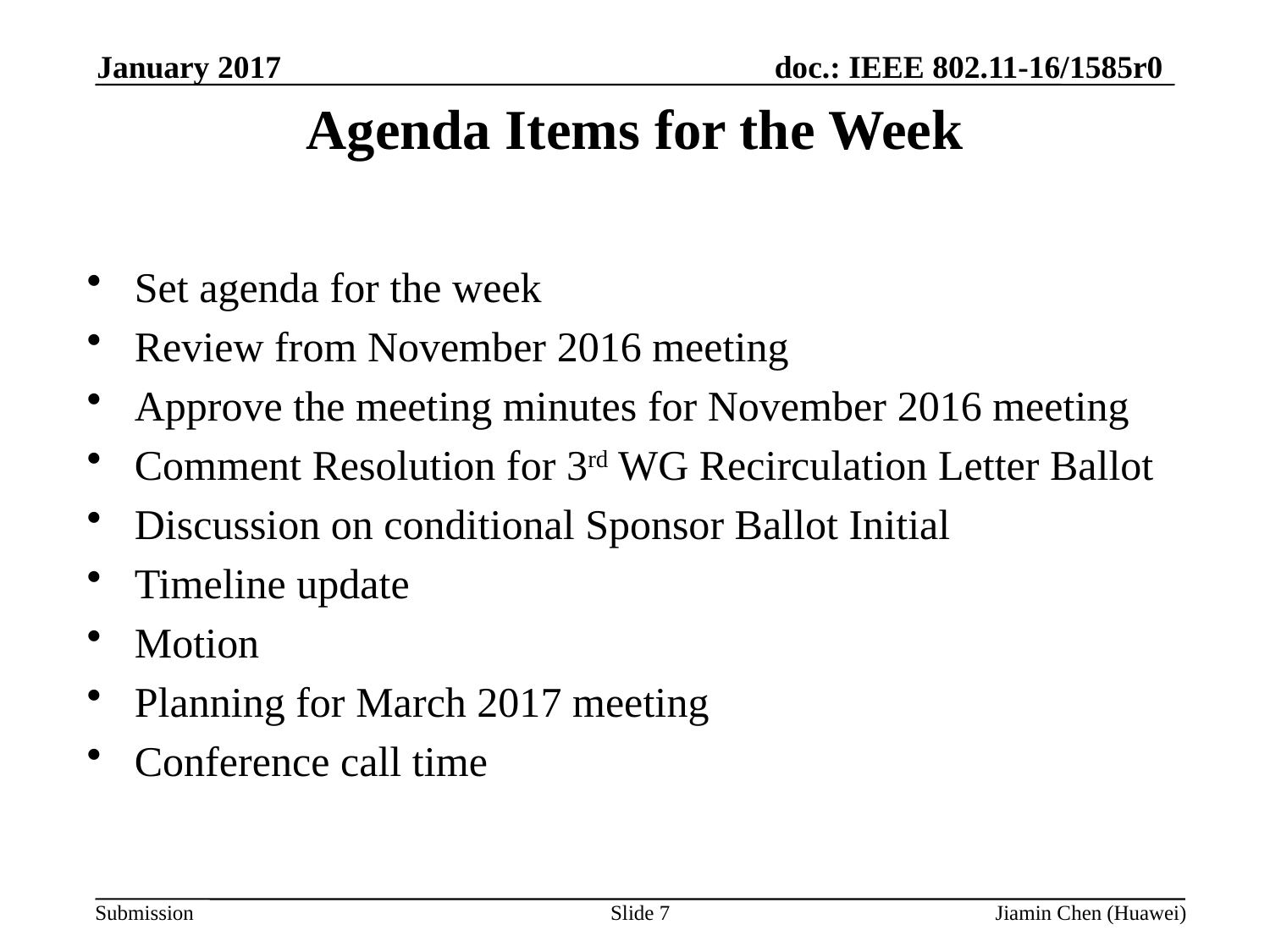

January 2017
# Agenda Items for the Week
Set agenda for the week
Review from November 2016 meeting
Approve the meeting minutes for November 2016 meeting
Comment Resolution for 3rd WG Recirculation Letter Ballot
Discussion on conditional Sponsor Ballot Initial
Timeline update
Motion
Planning for March 2017 meeting
Conference call time

Slide 7
Jiamin Chen (Huawei)